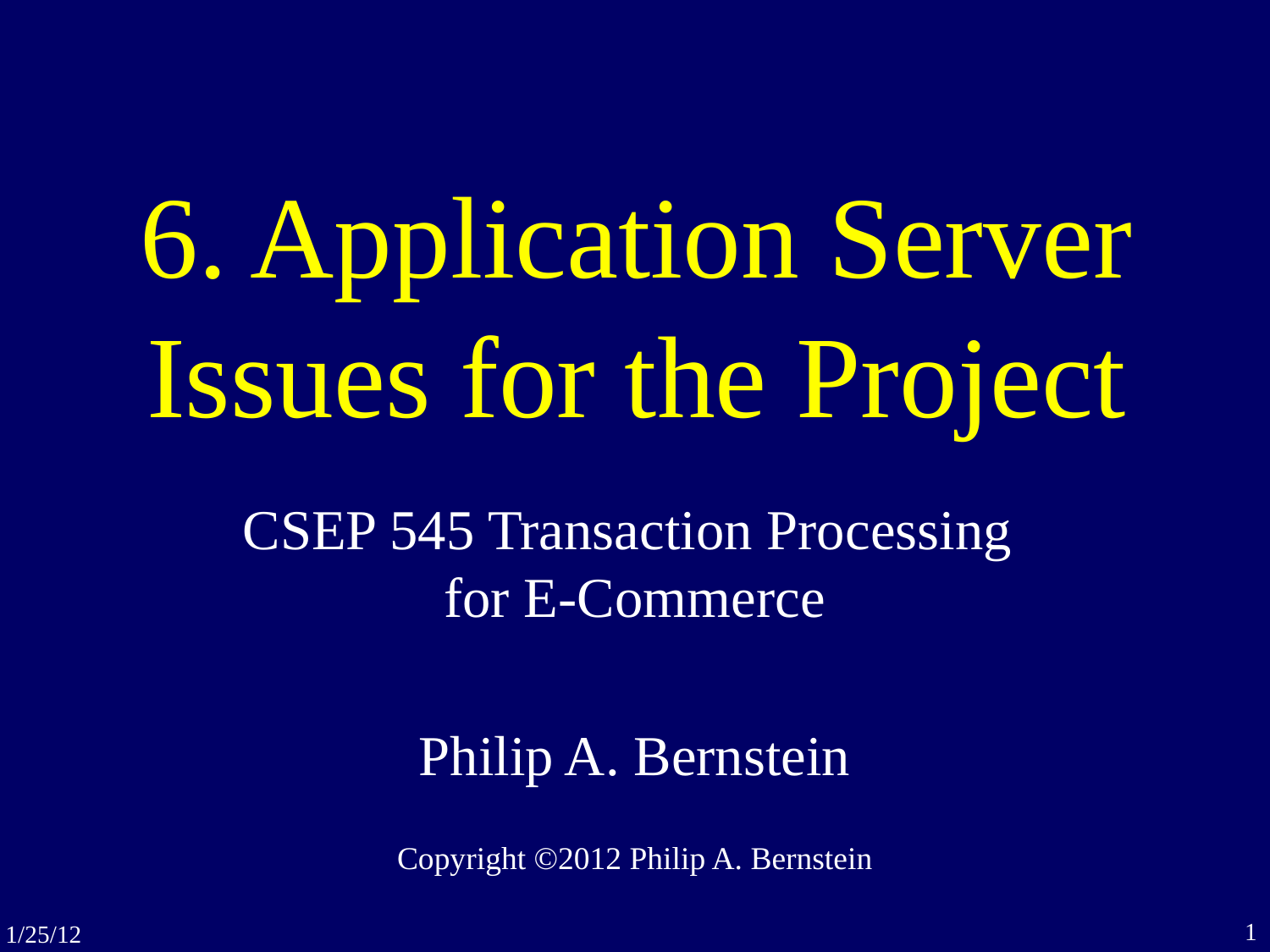

# 6. Application Server Issues for the Project
CSEP 545 Transaction Processing
for E-Commerce

Philip A. Bernstein

Copyright ©2012 Philip A. Bernstein

1
1/25/12